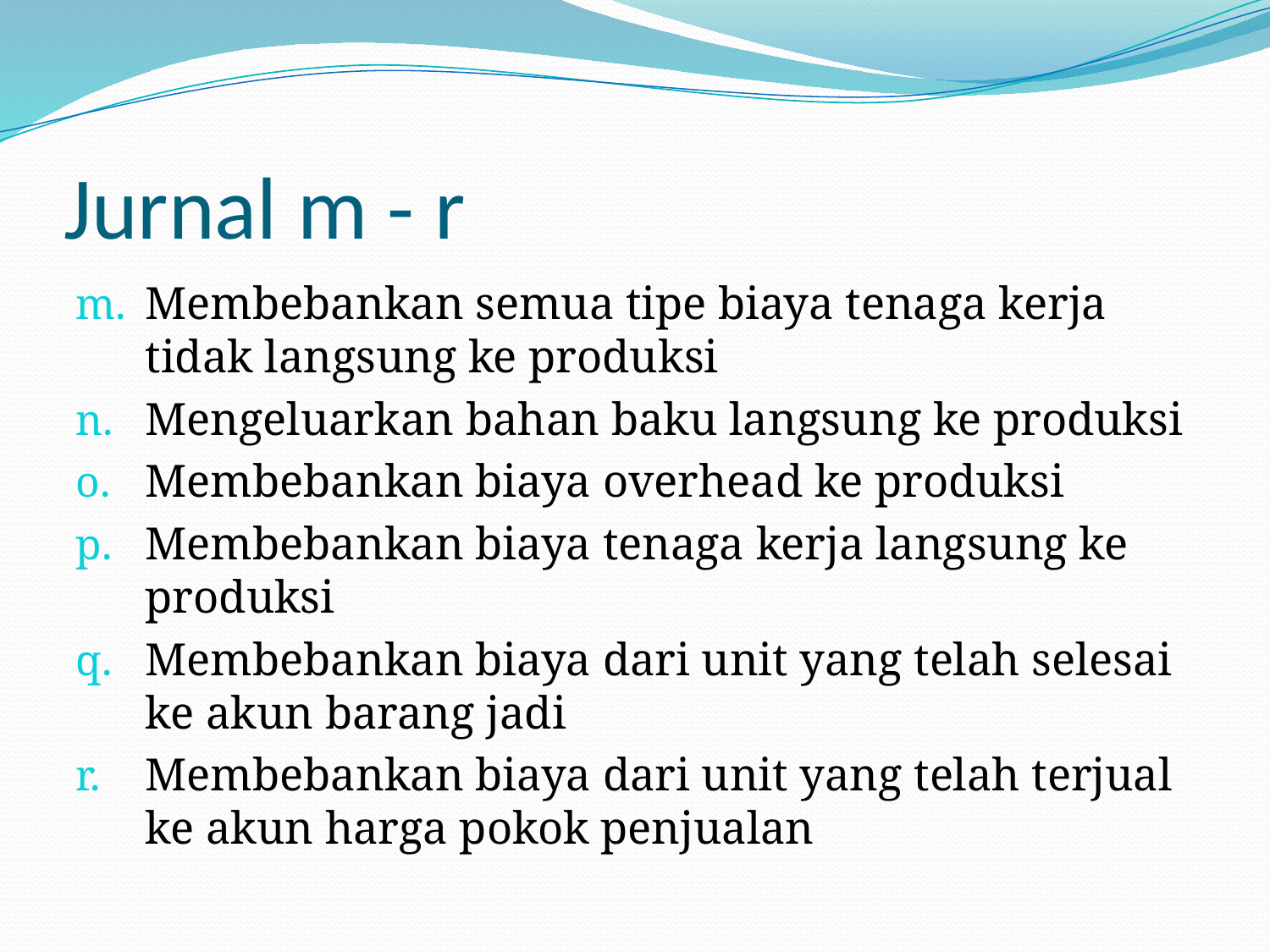

# Jurnal m - r
Membebankan semua tipe biaya tenaga kerja tidak langsung ke produksi
Mengeluarkan bahan baku langsung ke produksi
Membebankan biaya overhead ke produksi
Membebankan biaya tenaga kerja langsung ke produksi
Membebankan biaya dari unit yang telah selesai ke akun barang jadi
Membebankan biaya dari unit yang telah terjual ke akun harga pokok penjualan